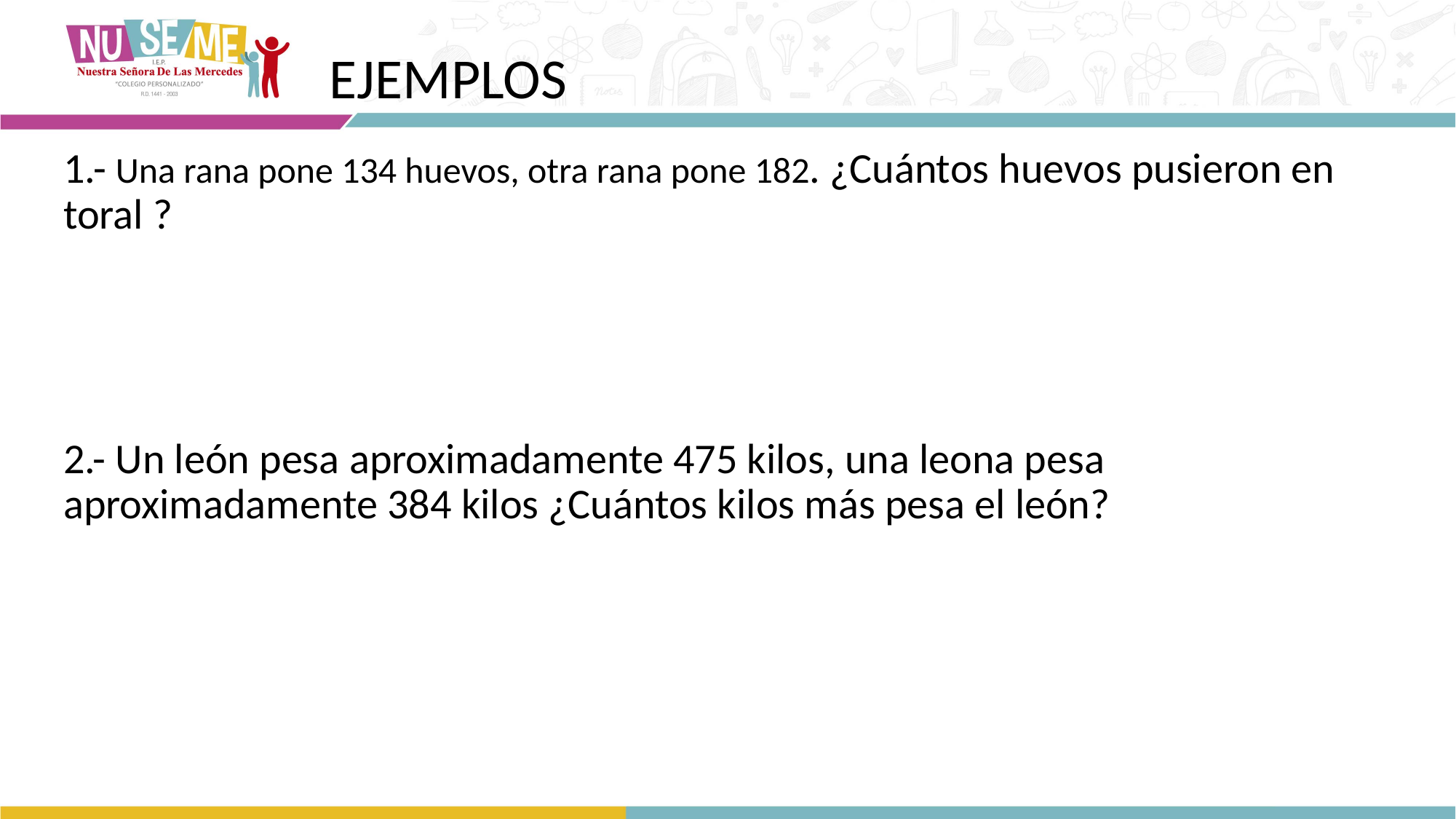

# EJEMPLOS
1.- Una rana pone 134 huevos, otra rana pone 182. ¿Cuántos huevos pusieron en toral ?

2.- Un león pesa aproximadamente 475 kilos, una leona pesa aproximadamente 384 kilos ¿Cuántos kilos más pesa el león?